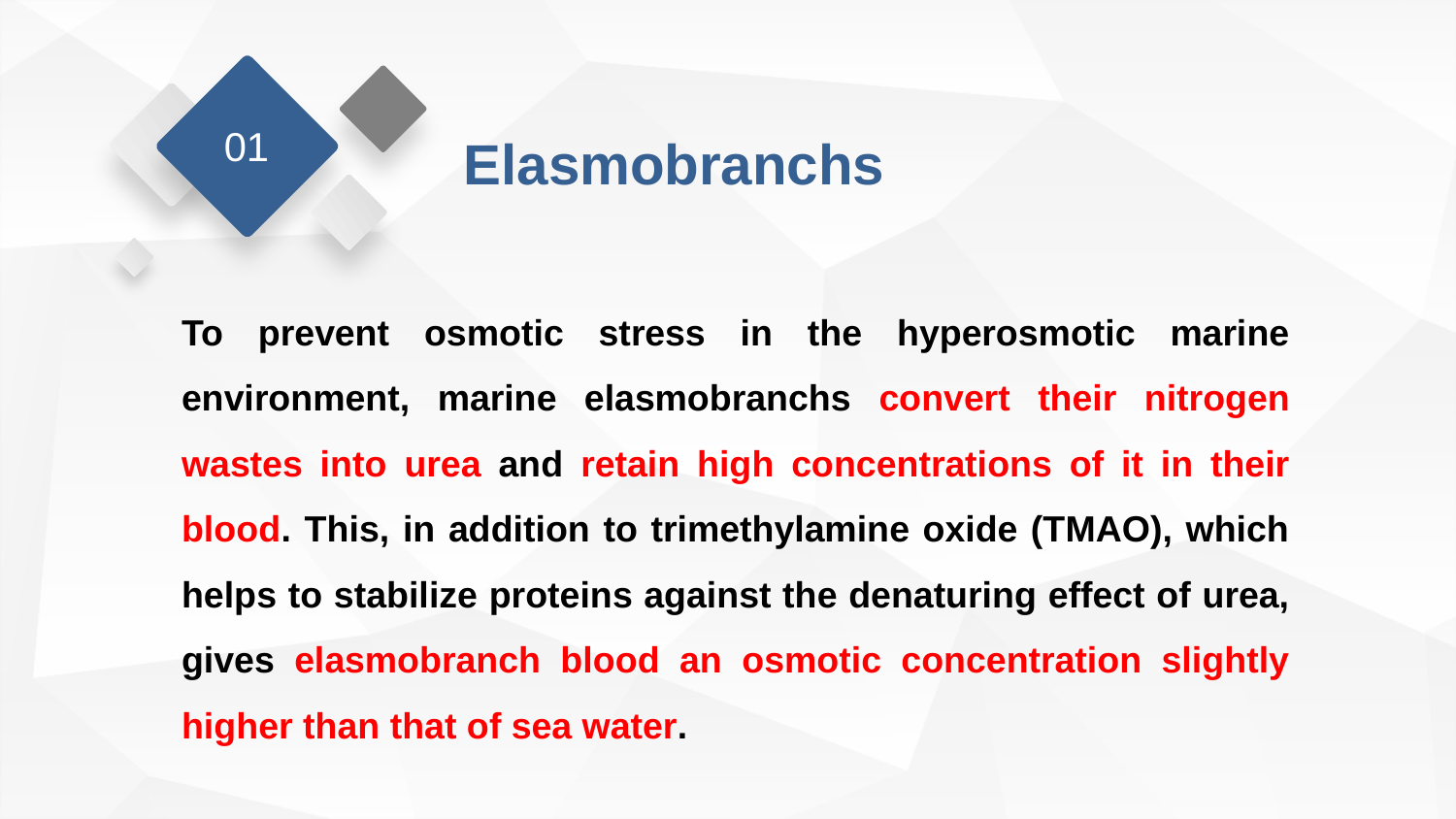

01

Elasmobranchs
To prevent osmotic stress in the hyperosmotic marine environment, marine elasmobranchs convert their nitrogen wastes into urea and retain high concentrations of it in their blood. This, in addition to trimethylamine oxide (TMAO), which helps to stabilize proteins against the denaturing effect of urea, gives elasmobranch blood an osmotic concentration slightly higher than that of sea water.